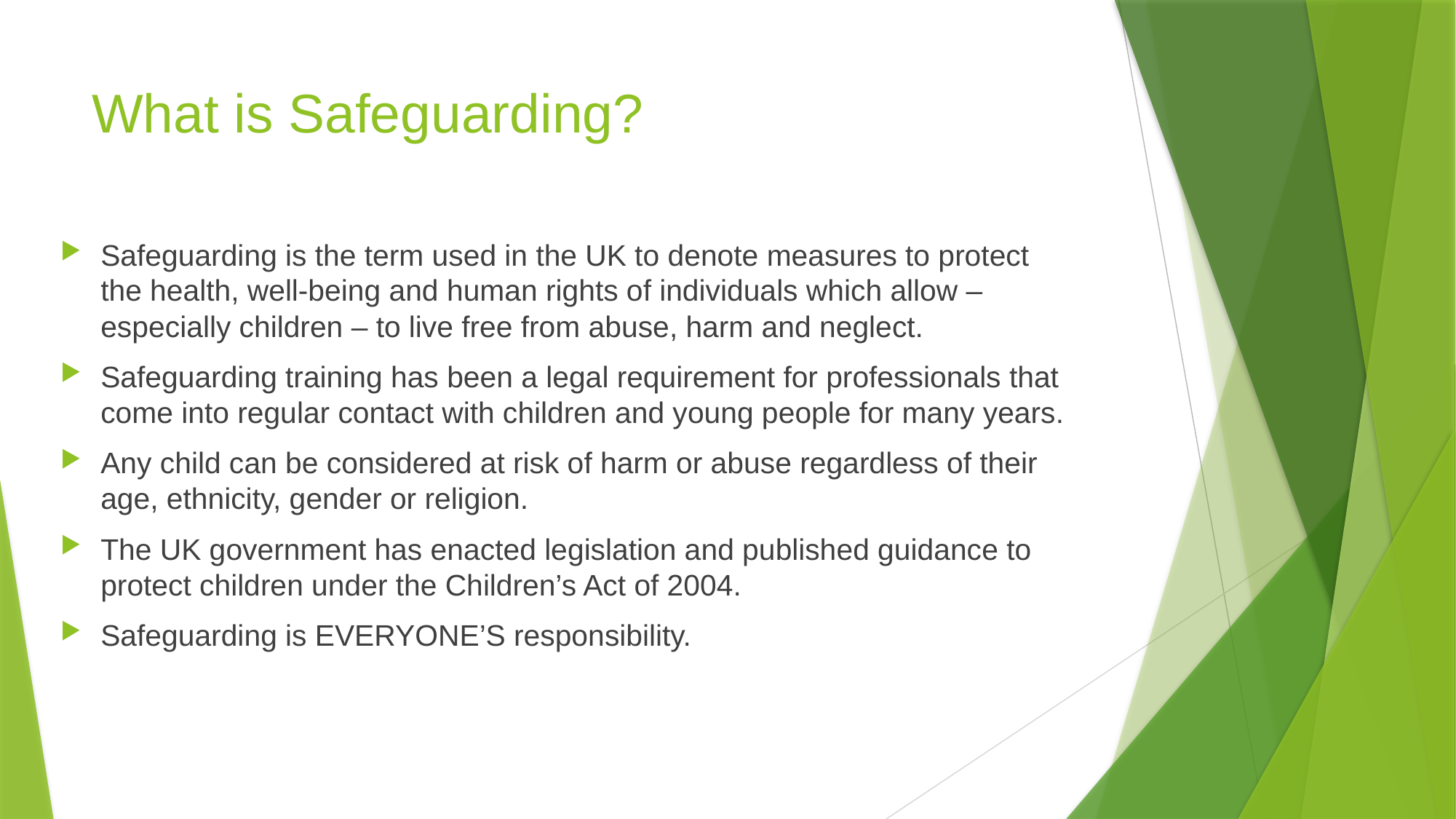

# What is Safeguarding?
Safeguarding is the term used in the UK to denote measures to protect the health, well-being and human rights of individuals which allow – especially children – to live free from abuse, harm and neglect.
Safeguarding training has been a legal requirement for professionals that come into regular contact with children and young people for many years.
Any child can be considered at risk of harm or abuse regardless of their  age, ethnicity, gender or religion.
The UK government has enacted legislation and published guidance to protect children under the Children’s Act of 2004.
Safeguarding is EVERYONE’S responsibility.